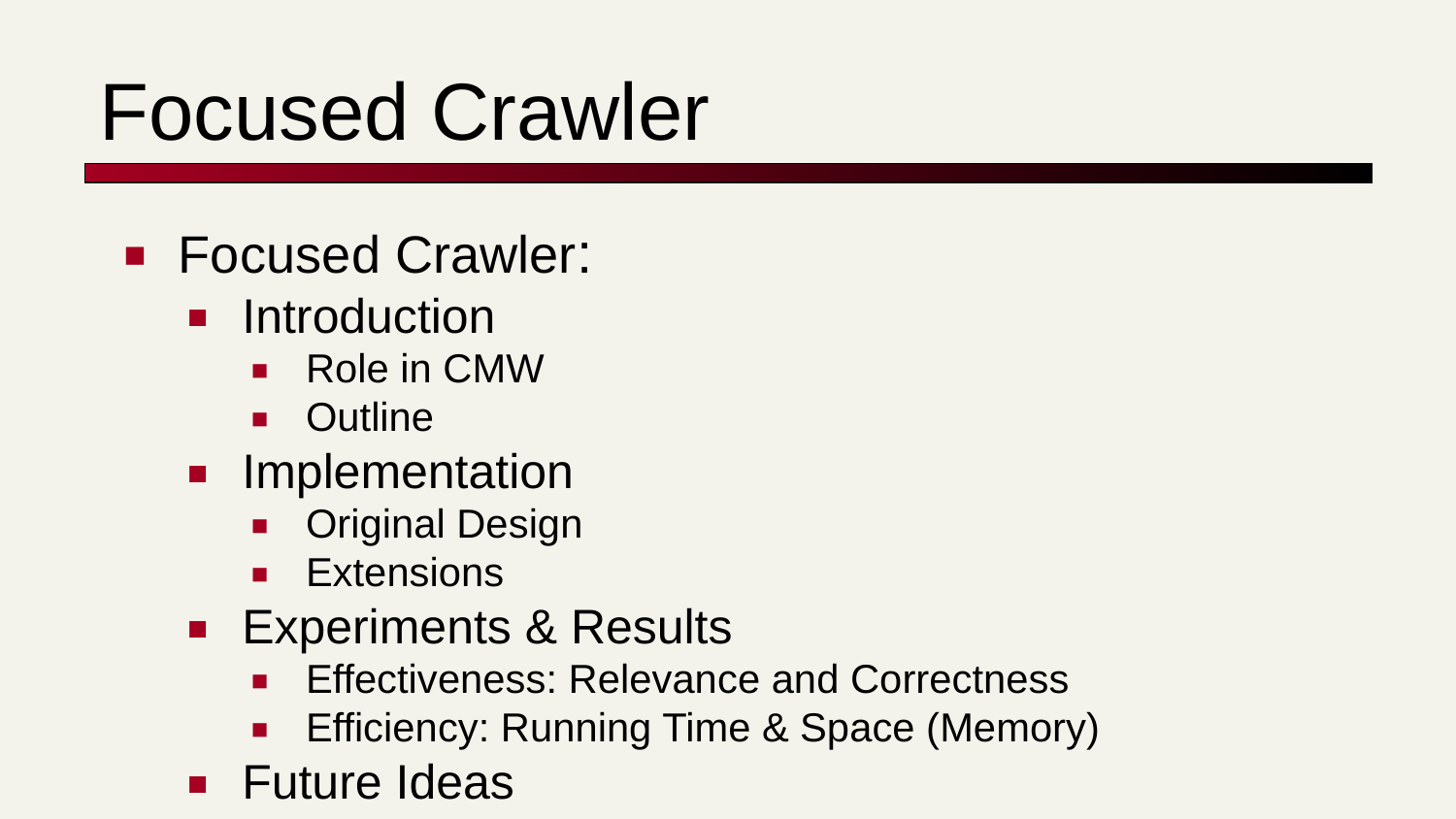

# Focused Crawler
Focused Crawler:
Introduction
Role in CMW
Outline
Implementation
Original Design
Extensions
Experiments & Results
Effectiveness: Relevance and Correctness
Efficiency: Running Time & Space (Memory)
Future Ideas